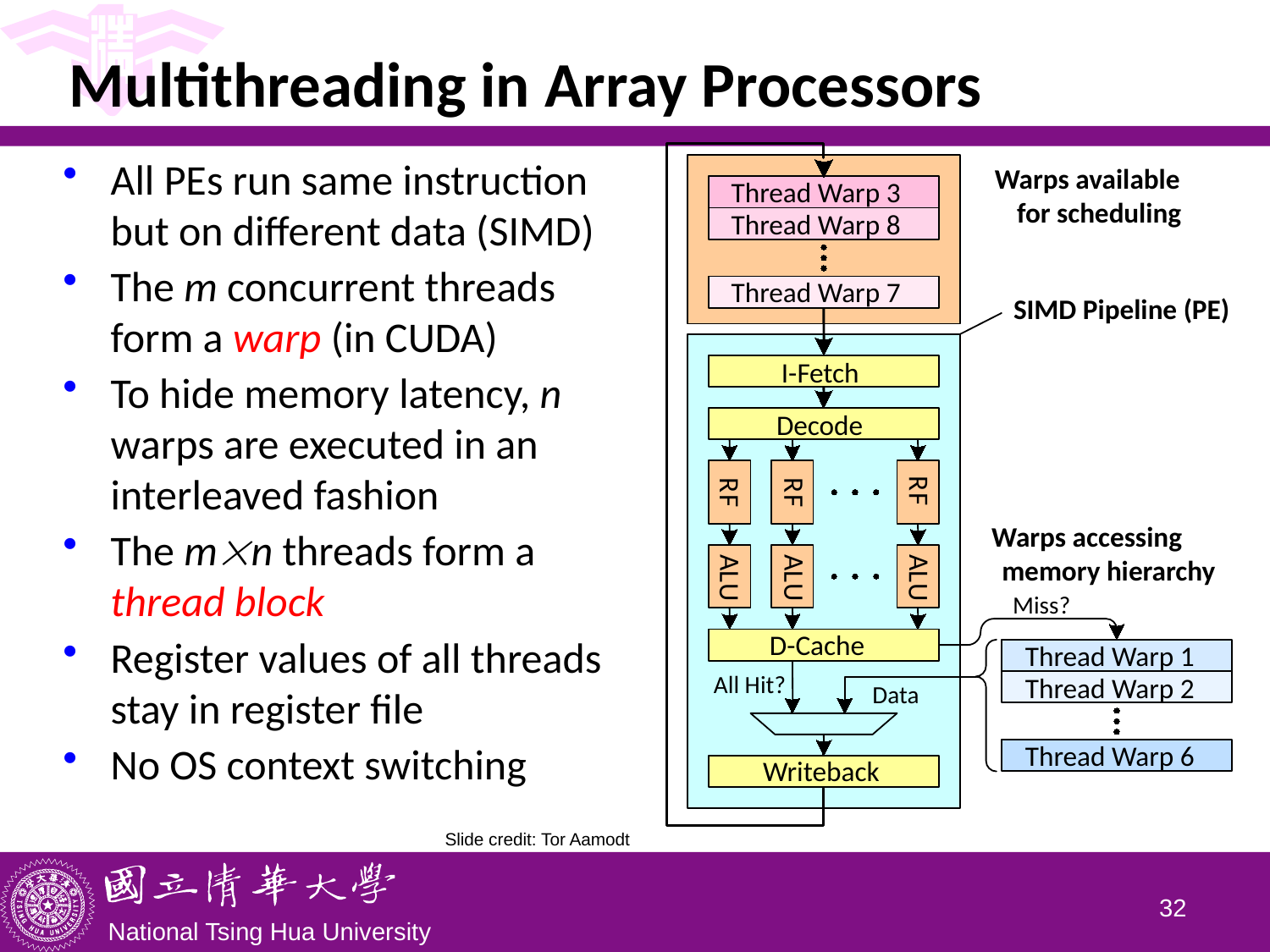

# Multithreading in Array Processors

Warps available
Thread Warp 3

for scheduling
Thread Warp 8

Thread Warp 7

SIMD Pipeline (PE)

I-Fetch

Decode

R
R
R
F
F
F

Warps accessing

A
A
A
memory hierarchy
L
L
L

U
U
U
Miss?

D-Cache

Thread Warp 1

All Hit?
Thread Warp 2

Data

Thread Warp 6

Writeback

All PEs run same instruction but on different data (SIMD)
The m concurrent threads form a warp (in CUDA)
To hide memory latency, n warps are executed in an
interleaved fashion
The m×n threads form a thread block
Register values of all threads stay in register file
No OS context switching
Slide credit: Tor Aamodt
32